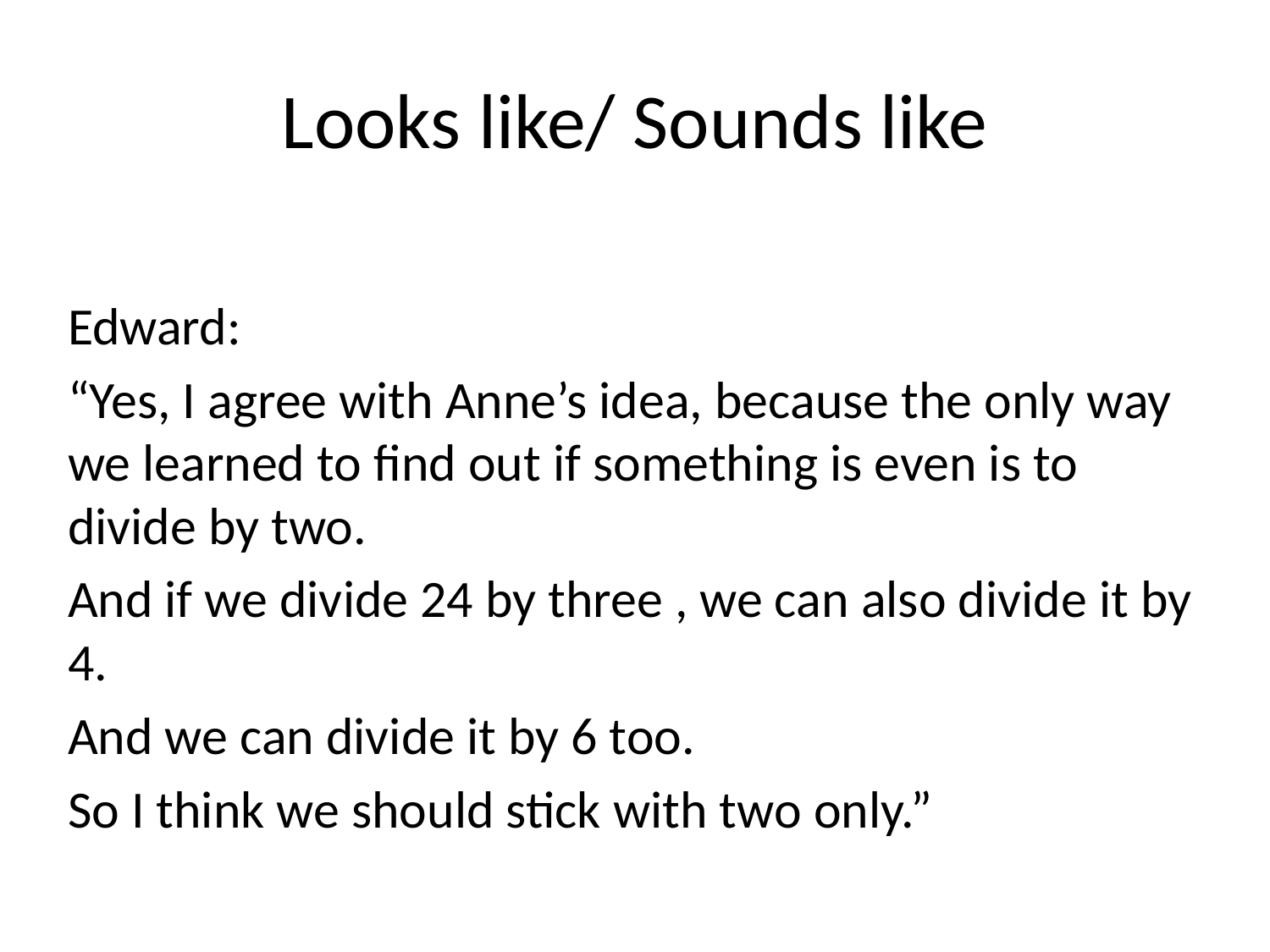

# Looks like/ Sounds like
Edward:
“Yes, I agree with Anne’s idea, because the only way we learned to find out if something is even is to divide by two.
And if we divide 24 by three , we can also divide it by 4.
And we can divide it by 6 too.
So I think we should stick with two only.”